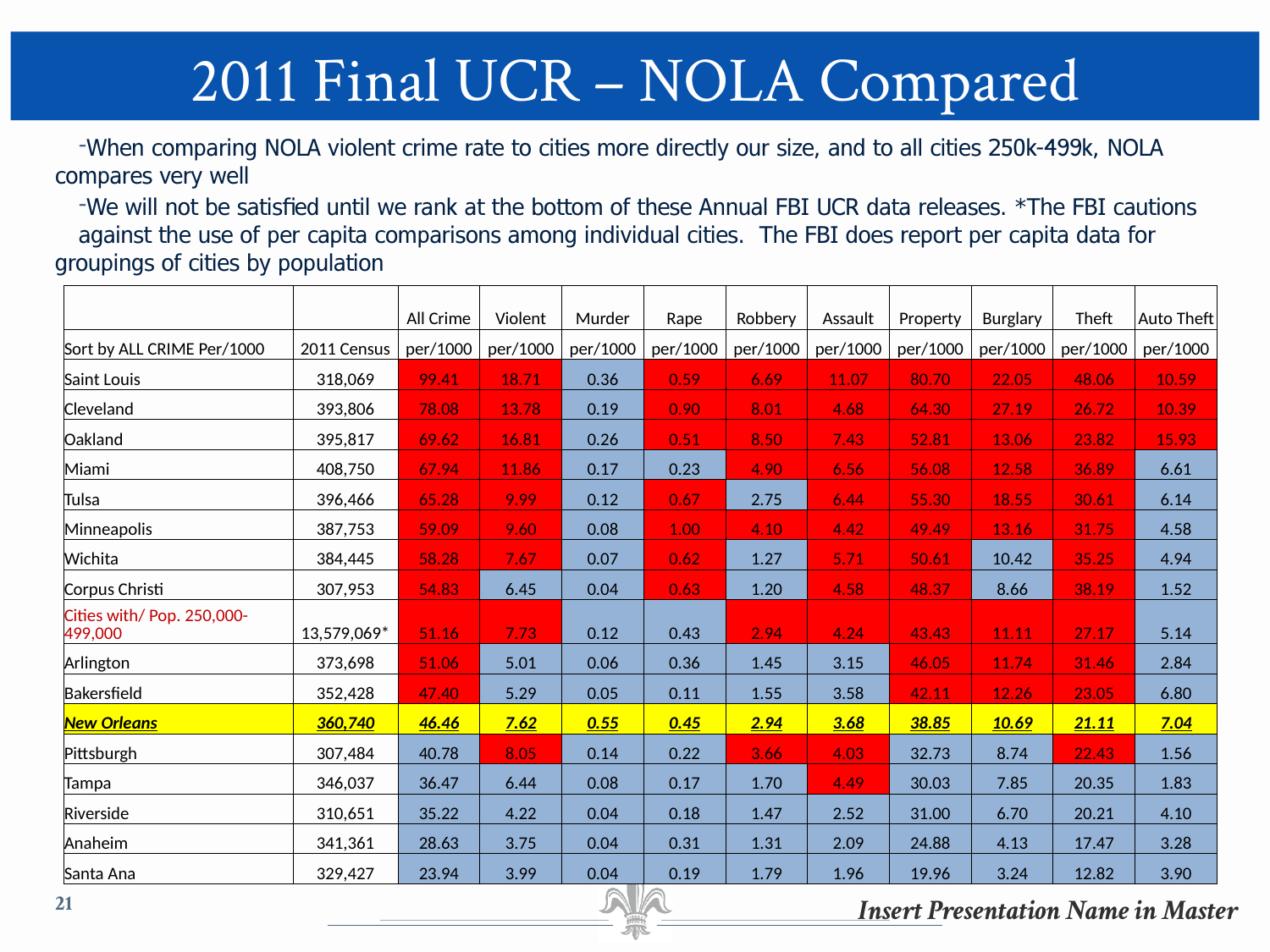

2011 Final UCR – NOLA Compared
When comparing NOLA violent crime rate to cities more directly our size, and to all cities 250k-499k, NOLA 	compares very well
We will not be satisfied until we rank at the bottom of these Annual FBI UCR data releases. *The FBI cautions 	against the use of per capita comparisons among individual cities.  The FBI does report per capita data for 	groupings of cities by population

|  |  | All Crime | Violent | Murder | Rape | Robbery | Assault | Property | Burglary | Theft | Auto Theft |
| --- | --- | --- | --- | --- | --- | --- | --- | --- | --- | --- | --- |
| Sort by ALL CRIME Per/1000 | 2011 Census | per/1000 | per/1000 | per/1000 | per/1000 | per/1000 | per/1000 | per/1000 | per/1000 | per/1000 | per/1000 |
| Saint Louis | 318,069 | 99.41 | 18.71 | 0.36 | 0.59 | 6.69 | 11.07 | 80.70 | 22.05 | 48.06 | 10.59 |
| Cleveland | 393,806 | 78.08 | 13.78 | 0.19 | 0.90 | 8.01 | 4.68 | 64.30 | 27.19 | 26.72 | 10.39 |
| Oakland | 395,817 | 69.62 | 16.81 | 0.26 | 0.51 | 8.50 | 7.43 | 52.81 | 13.06 | 23.82 | 15.93 |
| Miami | 408,750 | 67.94 | 11.86 | 0.17 | 0.23 | 4.90 | 6.56 | 56.08 | 12.58 | 36.89 | 6.61 |
| Tulsa | 396,466 | 65.28 | 9.99 | 0.12 | 0.67 | 2.75 | 6.44 | 55.30 | 18.55 | 30.61 | 6.14 |
| Minneapolis | 387,753 | 59.09 | 9.60 | 0.08 | 1.00 | 4.10 | 4.42 | 49.49 | 13.16 | 31.75 | 4.58 |
| Wichita | 384,445 | 58.28 | 7.67 | 0.07 | 0.62 | 1.27 | 5.71 | 50.61 | 10.42 | 35.25 | 4.94 |
| Corpus Christi | 307,953 | 54.83 | 6.45 | 0.04 | 0.63 | 1.20 | 4.58 | 48.37 | 8.66 | 38.19 | 1.52 |
| Cities with/ Pop. 250,000-499,000 | 13,579,069\* | 51.16 | 7.73 | 0.12 | 0.43 | 2.94 | 4.24 | 43.43 | 11.11 | 27.17 | 5.14 |
| Arlington | 373,698 | 51.06 | 5.01 | 0.06 | 0.36 | 1.45 | 3.15 | 46.05 | 11.74 | 31.46 | 2.84 |
| Bakersfield | 352,428 | 47.40 | 5.29 | 0.05 | 0.11 | 1.55 | 3.58 | 42.11 | 12.26 | 23.05 | 6.80 |
| New Orleans | 360,740 | 46.46 | 7.62 | 0.55 | 0.45 | 2.94 | 3.68 | 38.85 | 10.69 | 21.11 | 7.04 |
| Pittsburgh | 307,484 | 40.78 | 8.05 | 0.14 | 0.22 | 3.66 | 4.03 | 32.73 | 8.74 | 22.43 | 1.56 |
| Tampa | 346,037 | 36.47 | 6.44 | 0.08 | 0.17 | 1.70 | 4.49 | 30.03 | 7.85 | 20.35 | 1.83 |
| Riverside | 310,651 | 35.22 | 4.22 | 0.04 | 0.18 | 1.47 | 2.52 | 31.00 | 6.70 | 20.21 | 4.10 |
| Anaheim | 341,361 | 28.63 | 3.75 | 0.04 | 0.31 | 1.31 | 2.09 | 24.88 | 4.13 | 17.47 | 3.28 |
| Santa Ana | 329,427 | 23.94 | 3.99 | 0.04 | 0.19 | 1.79 | 1.96 | 19.96 | 3.24 | 12.82 | 3.90 |
21
#